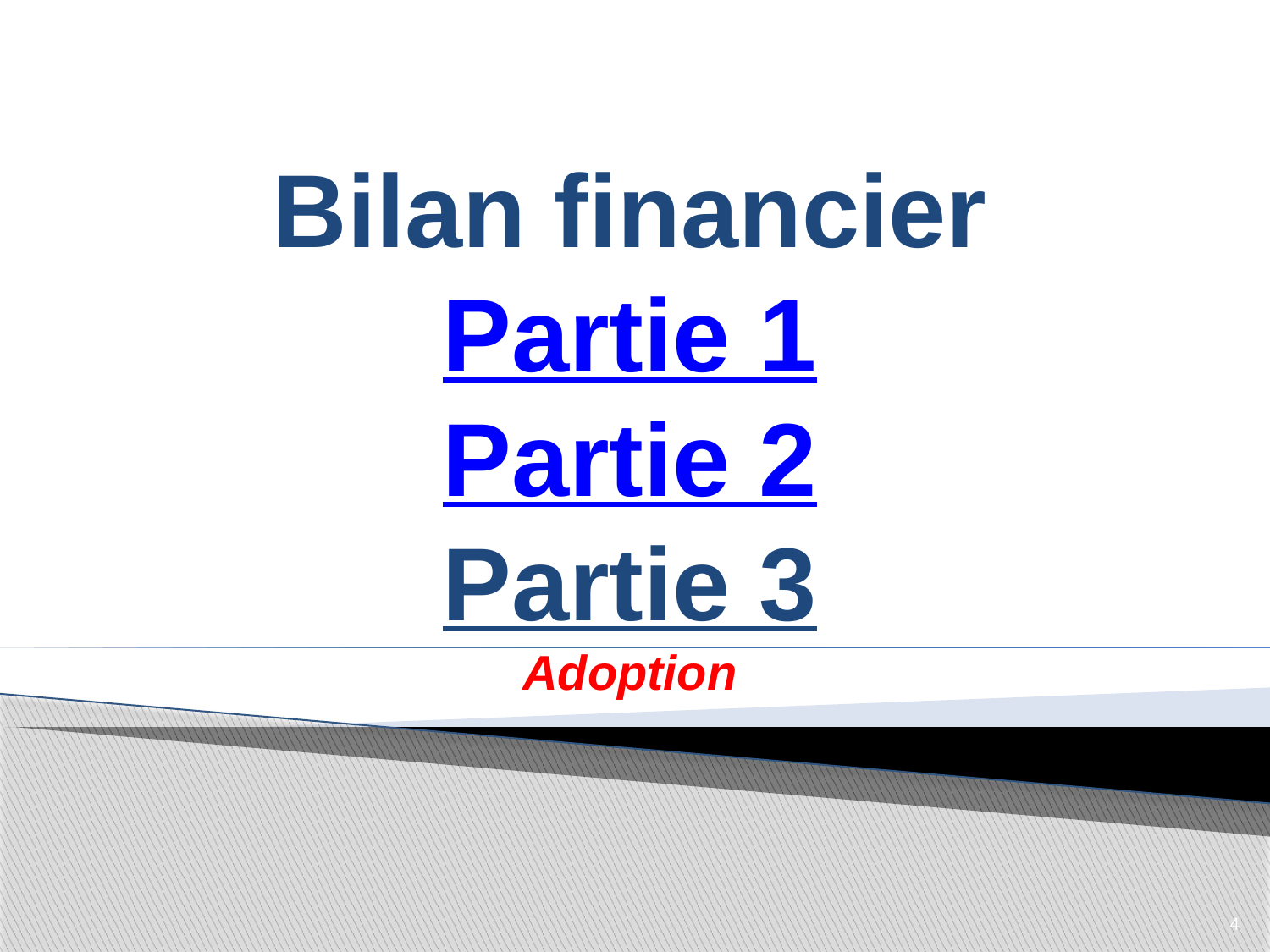

# Bilan financier Partie 1 Partie 2 Partie 3 Adoption
4